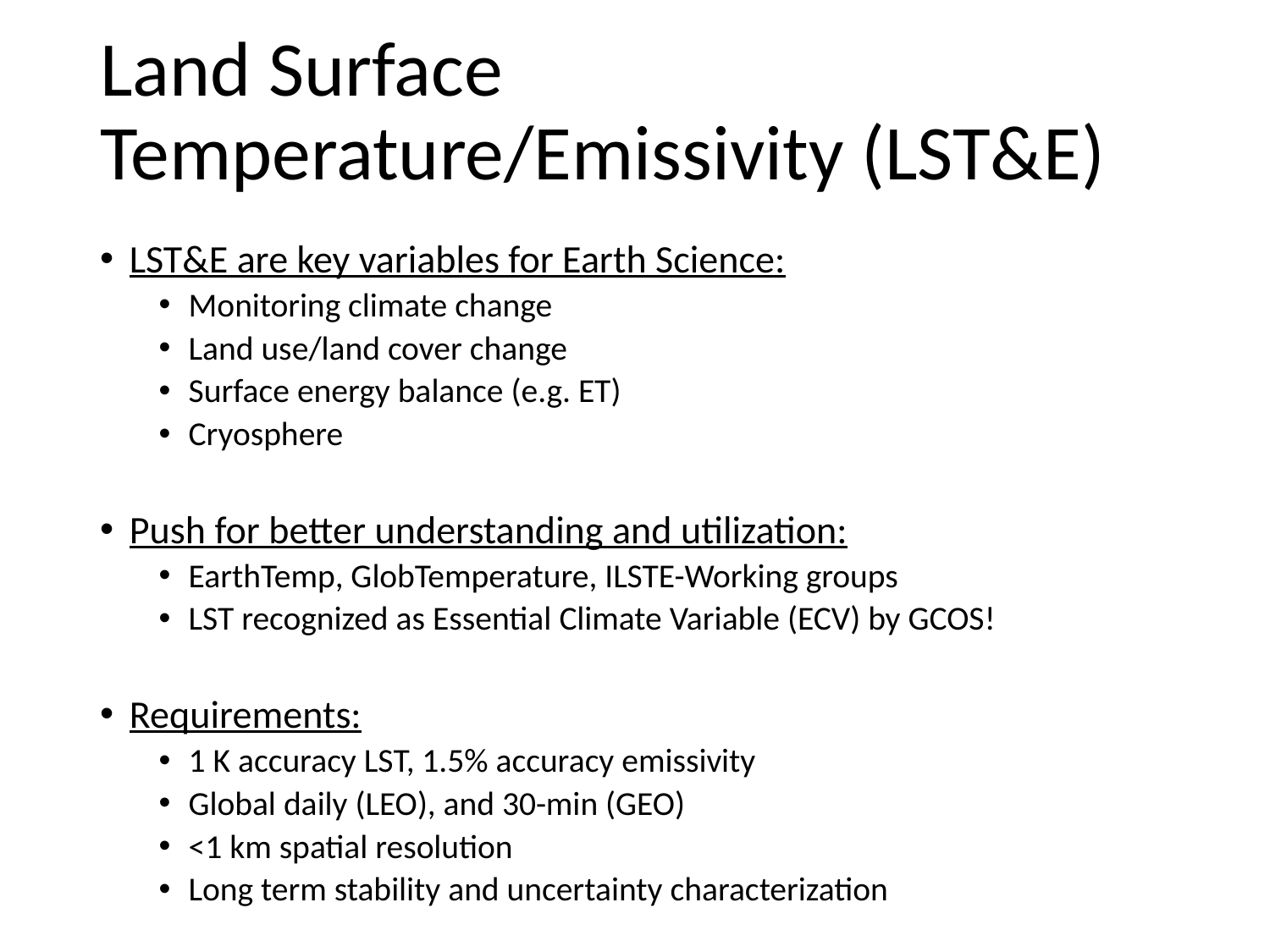

# Land Surface Temperature/Emissivity (LST&E)
LST&E are key variables for Earth Science:
Monitoring climate change
Land use/land cover change
Surface energy balance (e.g. ET)
Cryosphere

Push for better understanding and utilization:
EarthTemp, GlobTemperature, ILSTE-Working groups
LST recognized as Essential Climate Variable (ECV) by GCOS!

Requirements:
1 K accuracy LST, 1.5% accuracy emissivity
Global daily (LEO), and 30-min (GEO)
<1 km spatial resolution
Long term stability and uncertainty characterization